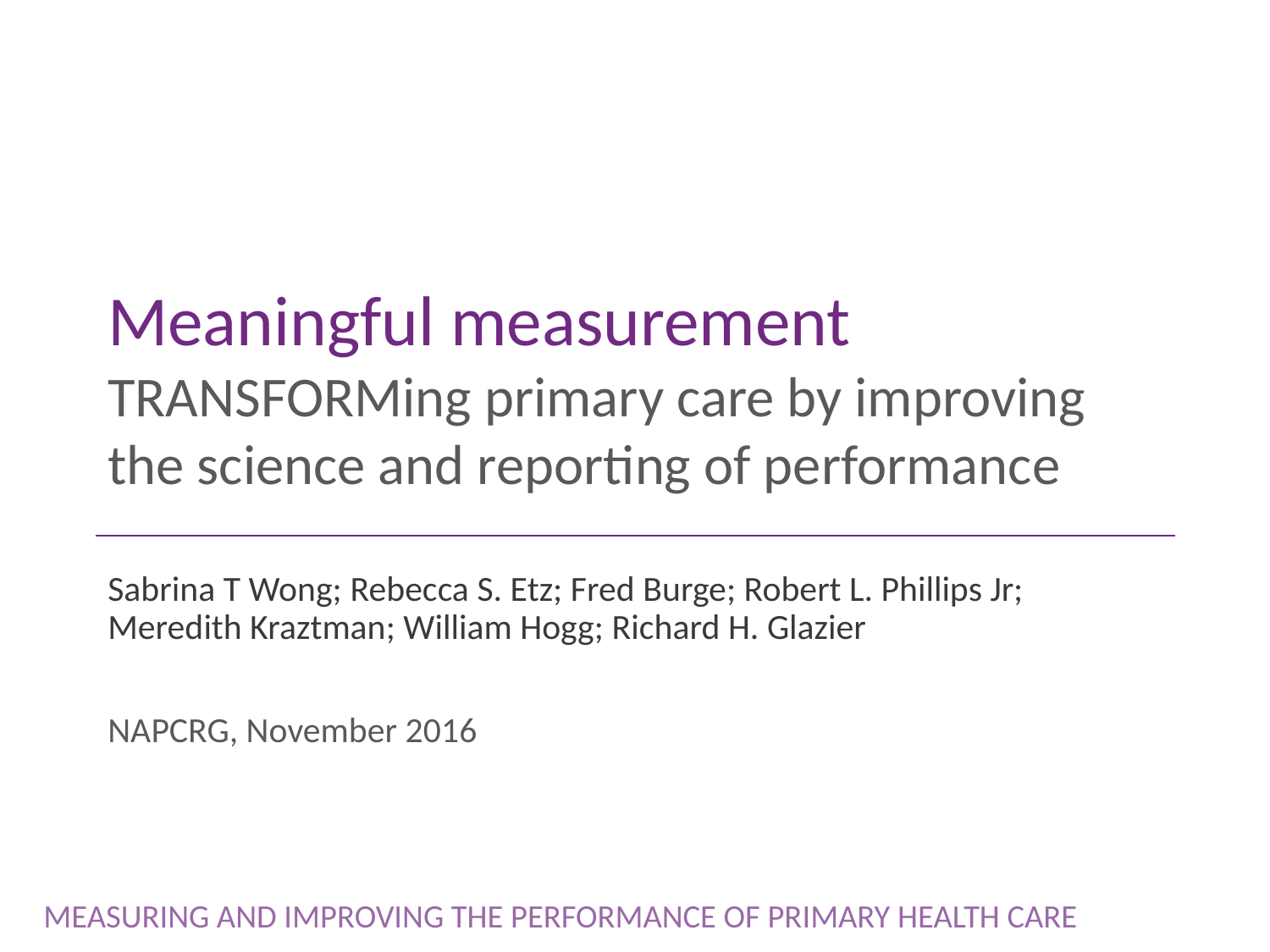

Meaningful measurement
TRANSFORMing primary care by improving the science and reporting of performance
Sabrina T Wong; Rebecca S. Etz; Fred Burge; Robert L. Phillips Jr; Meredith Kraztman; William Hogg; Richard H. Glazier

NAPCRG, November 2016

MEASURING AND IMPROVING THE PERFORMANCE OF PRIMARY HEALTH CARE